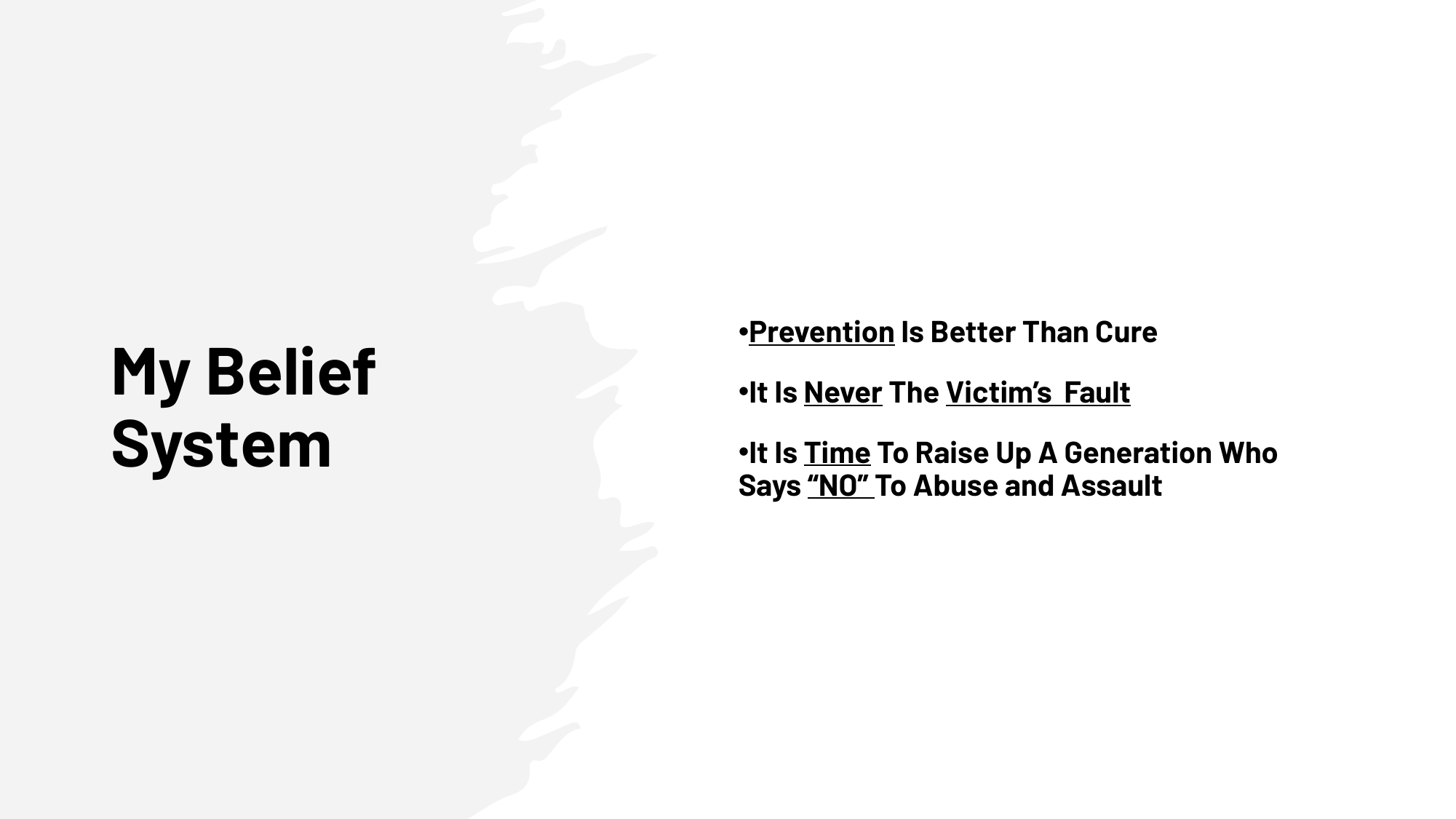

# My Belief System
Prevention Is Better Than Cure
It Is Never The Victim’s  Fault
It Is Time To Raise Up A Generation Who Says “NO” To Abuse and Assault